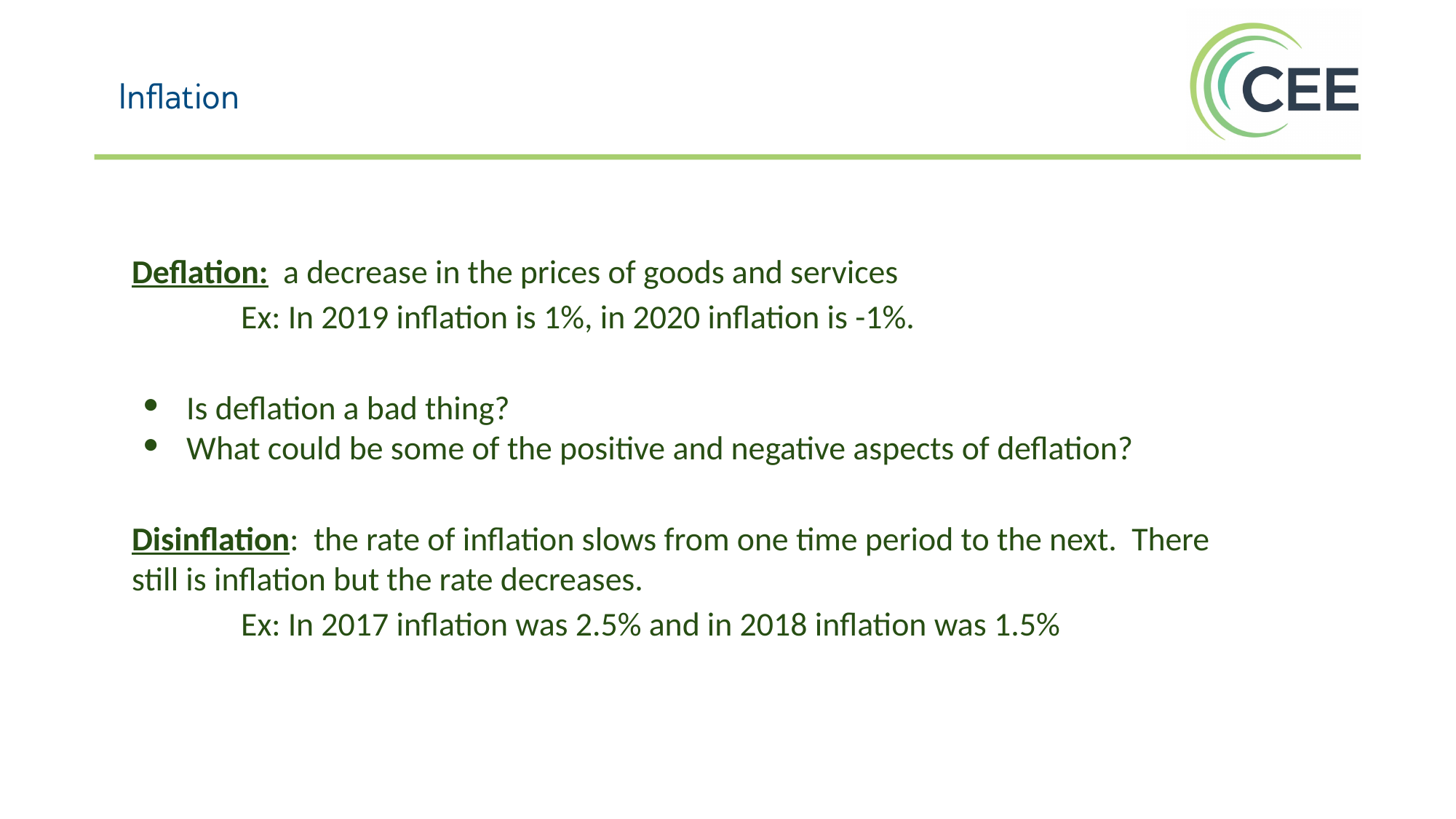

Inflation
Deflation:  a decrease in the prices of goods and services
	Ex: In 2019 inflation is 1%, in 2020 inflation is -1%.

Is deflation a bad thing?
What could be some of the positive and negative aspects of deflation?

Disinflation:  the rate of inflation slows from one time period to the next.  There still is inflation but the rate decreases.
	Ex: In 2017 inflation was 2.5% and in 2018 inflation was 1.5%